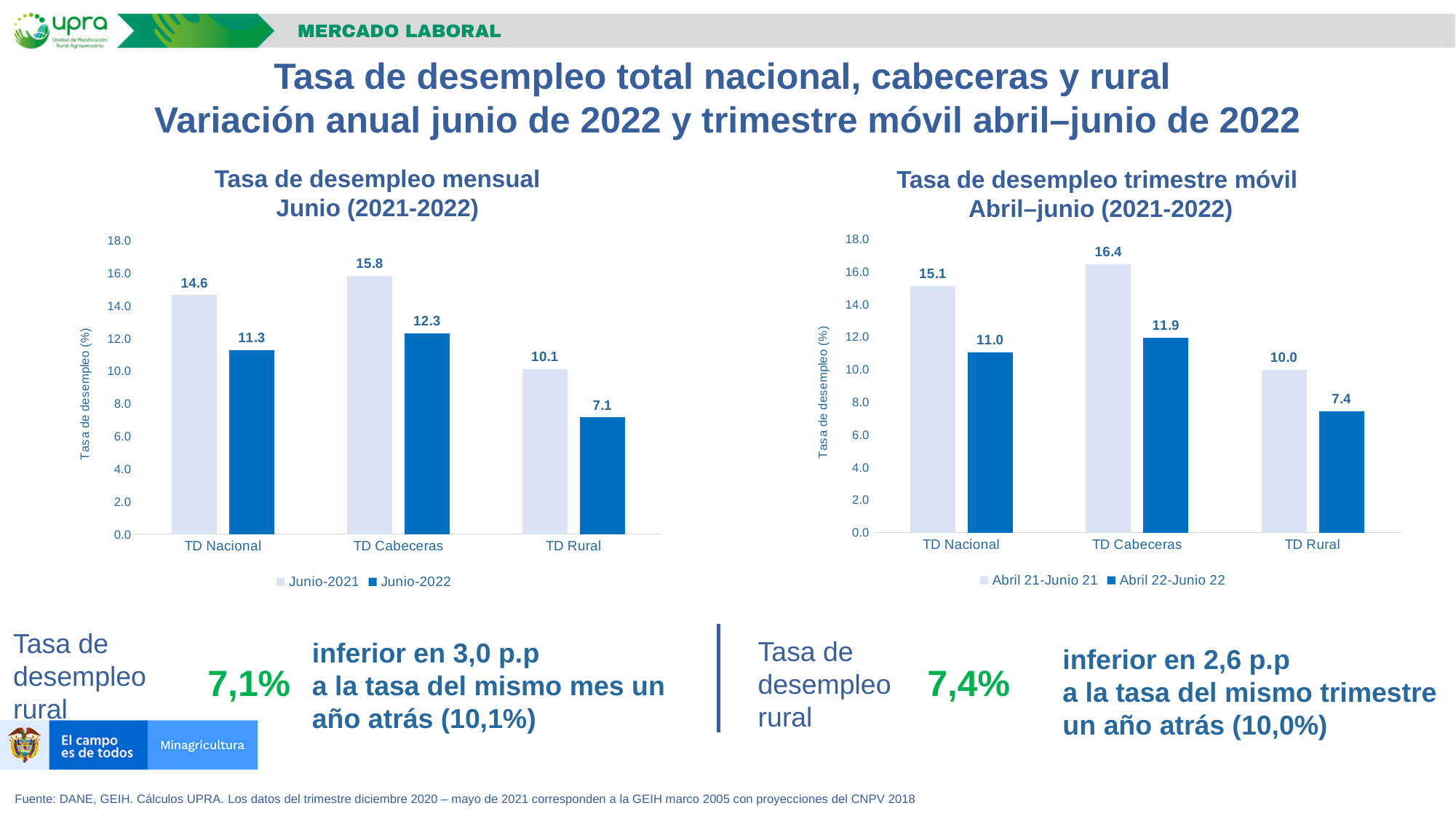

MERCADO LABORAL
Tasa de desempleo total nacional, cabeceras y rural
Variación anual junio de 2022 y trimestre móvil abril–junio de 2022
Tasa de desempleo mensual
Junio (2021-2022)
Tasa de desempleo trimestre móvil
Abril–junio (2021-2022)

### Chart

| Category | Abril 21-Junio 21 | Abril 22-Junio 22 |
|---|---|---|
| TD Nacional | 15.112269271531401 | 11.025727706086274 |
| TD Cabeceras | 16.445888426952248 | 11.949376246747441 |
| TD Rural | 9.961930190469099 | 7.434124375493031 |

### Chart

| Category | Junio-2021 | Junio-2022 |
|---|---|---|
| TD Nacional | 14.646591578 | 11.261201224 |
| TD Cabeceras | 15.809591854 | 12.304706774 |
| TD Rural | 10.131865859774868 | 7.146807816934325 |
Tasa de desempleo
rural
Tasa de desempleo
rural
inferior en 3,0 p.p
a la tasa del mismo mes un año atrás (10,1%)
inferior en 2,6 p.p
a la tasa del mismo trimestre un año atrás (10,0%)
7,1%
7,4%
Fuente: DANE, GEIH. Cálculos UPRA. Los datos del trimestre diciembre 2020 – mayo de 2021 corresponden a la GEIH marco 2005 con proyecciones del CNPV 2018